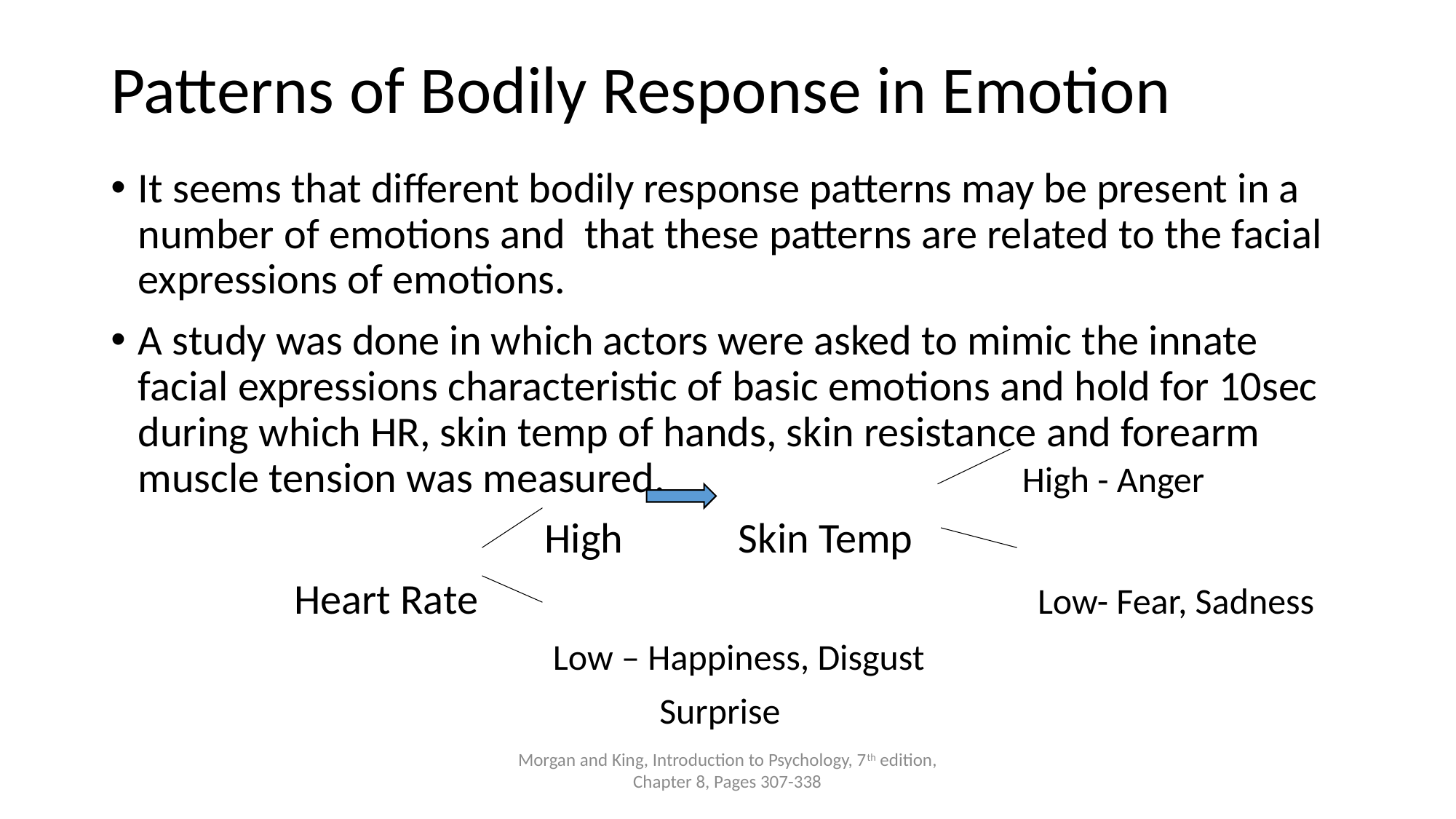

# Patterns of Bodily Response in Emotion
It seems that different bodily response patterns may be present in a number of emotions and  that these patterns are related to the facial expressions of emotions.
A study was done in which actors were asked to mimic the innate facial expressions characteristic of basic emotions and hold for 10sec during which HR, skin temp of hands, skin resistance and forearm muscle tension was measured.                                     High - Anger
                                             High            Skin Temp
                   Heart Rate                                                          Low- Fear, Sadness
                                                      Low – Happiness, Disgust
                                                                   Surprise

Morgan and King, Introduction to Psychology, 7th edition, Chapter 8, Pages 307-338